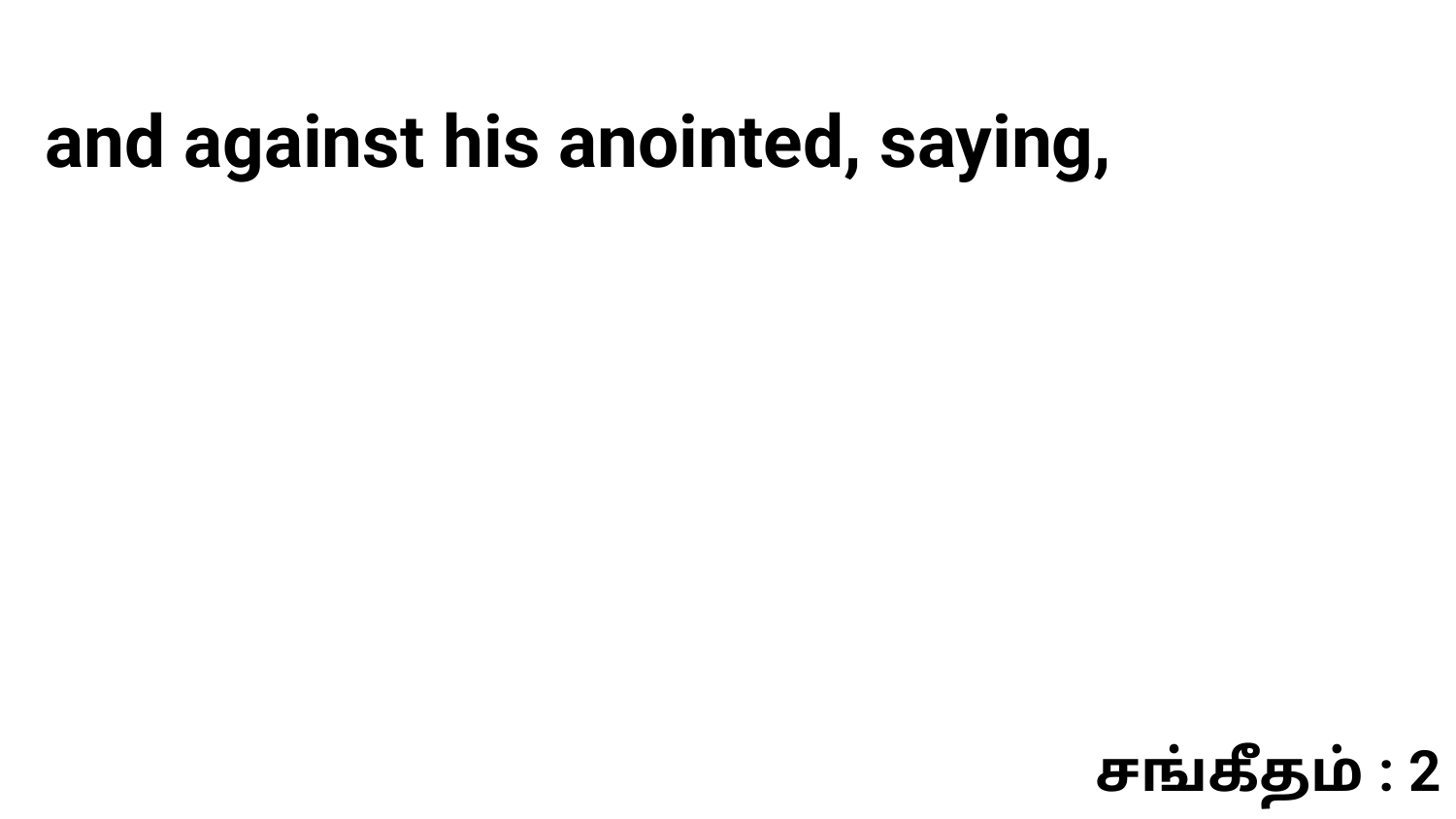

and against his anointed, saying,
சங்கீதம் : 2